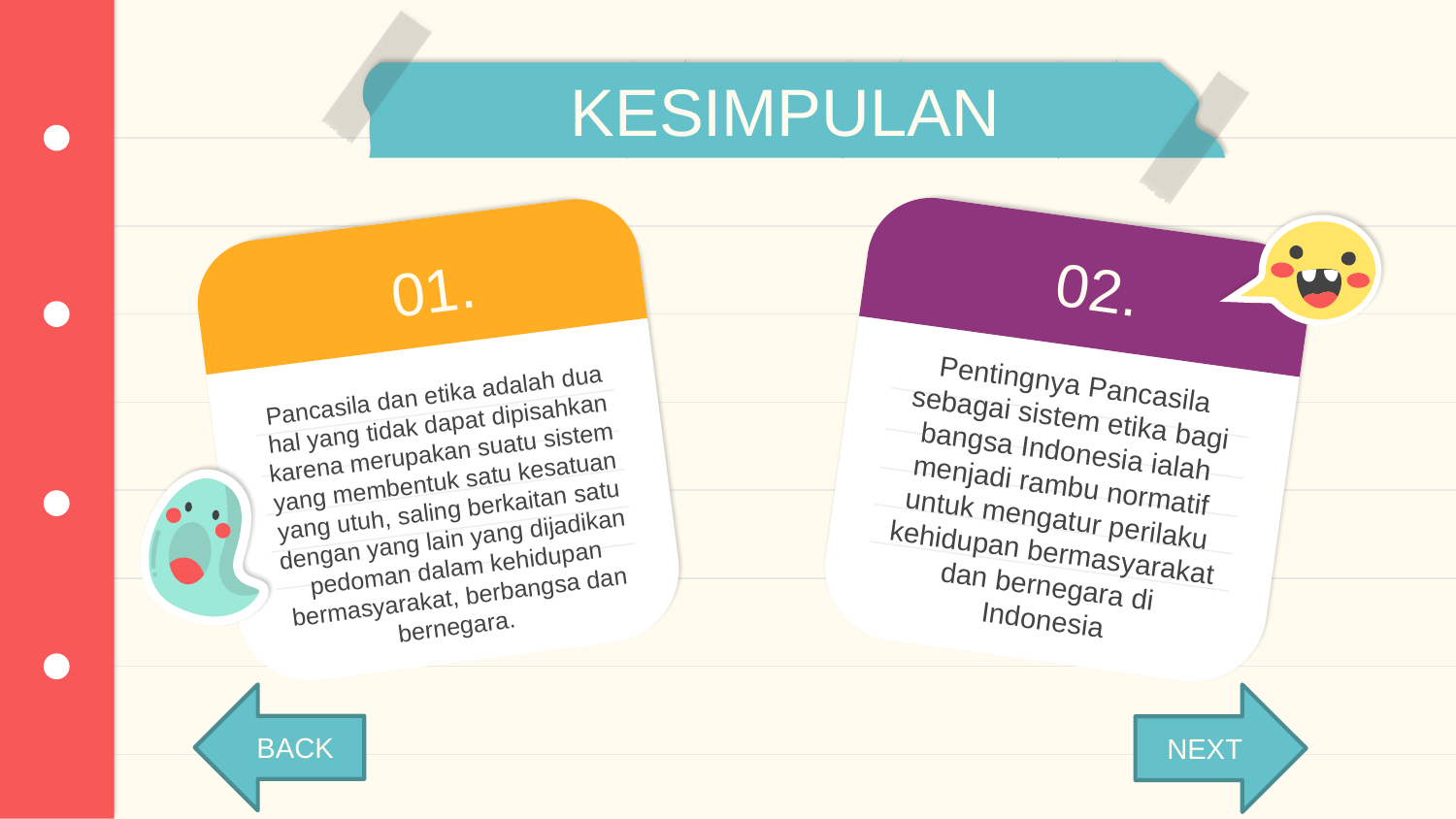

# KESIMPULAN

02.
01.
Pentingnya Pancasila sebagai sistem etika bagi bangsa Indonesia ialah menjadi rambu normatif untuk mengatur perilaku kehidupan bermasyarakat dan bernegara di Indonesia
Pancasila dan etika adalah dua hal yang tidak dapat dipisahkan karena merupakan suatu sistem yang membentuk satu kesatuan yang utuh, saling berkaitan satu dengan yang lain yang dijadikan pedoman dalam kehidupan bermasyarakat, berbangsa dan bernegara.

BACK
NEXT